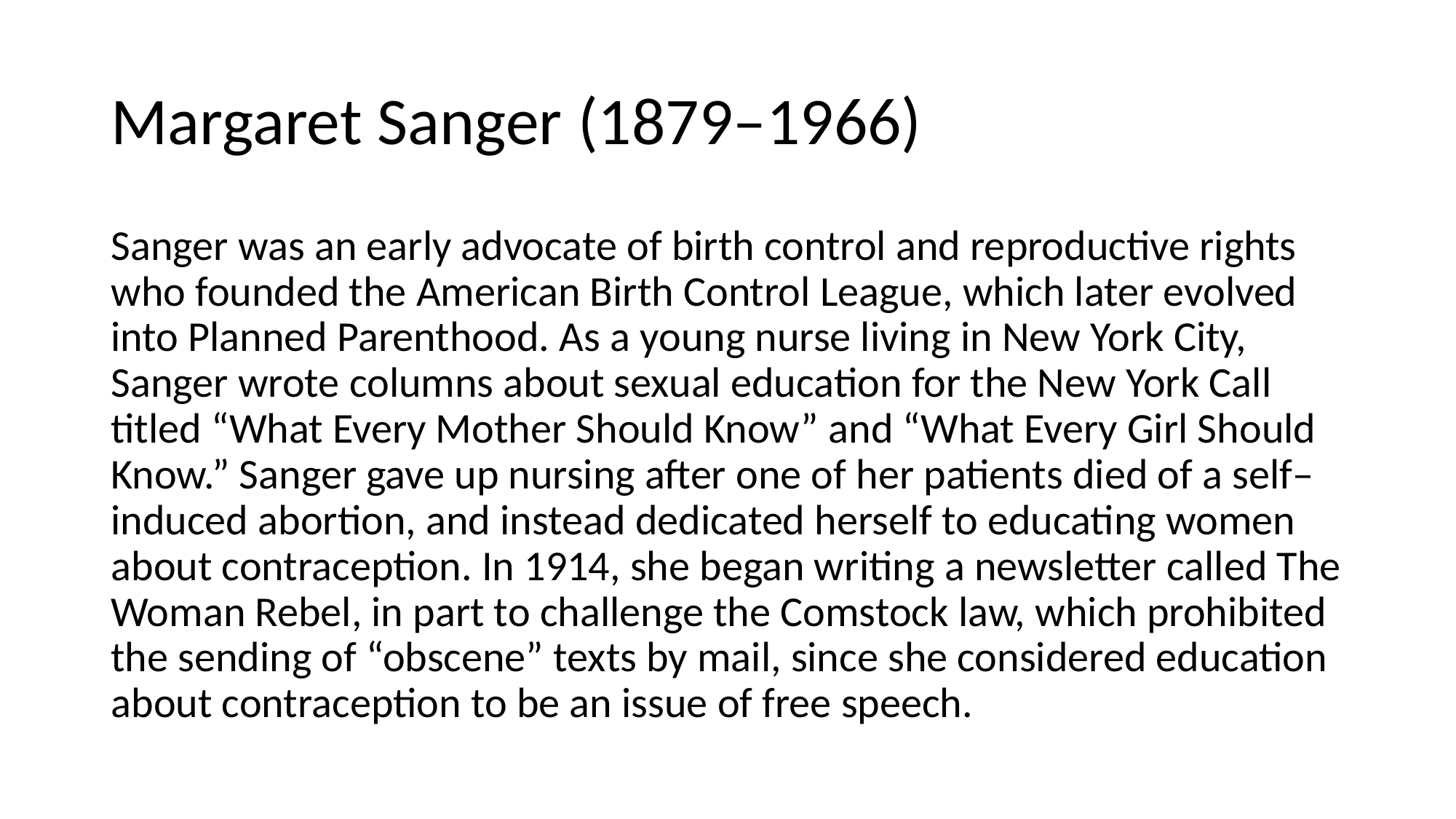

# Margaret Sanger (1879–1966)
Sanger was an early advocate of birth control and reproductive rights who founded the American Birth Control League, which later evolved into Planned Parenthood. As a young nurse living in New York City, Sanger wrote columns about sexual education for the New York Call titled “What Every Mother Should Know” and “What Every Girl Should Know.” Sanger gave up nursing after one of her patients died of a self–induced abortion, and instead dedicated herself to educating women about contraception. In 1914, she began writing a newsletter called The Woman Rebel, in part to challenge the Comstock law, which prohibited the sending of “obscene” texts by mail, since she considered education about contraception to be an issue of free speech.